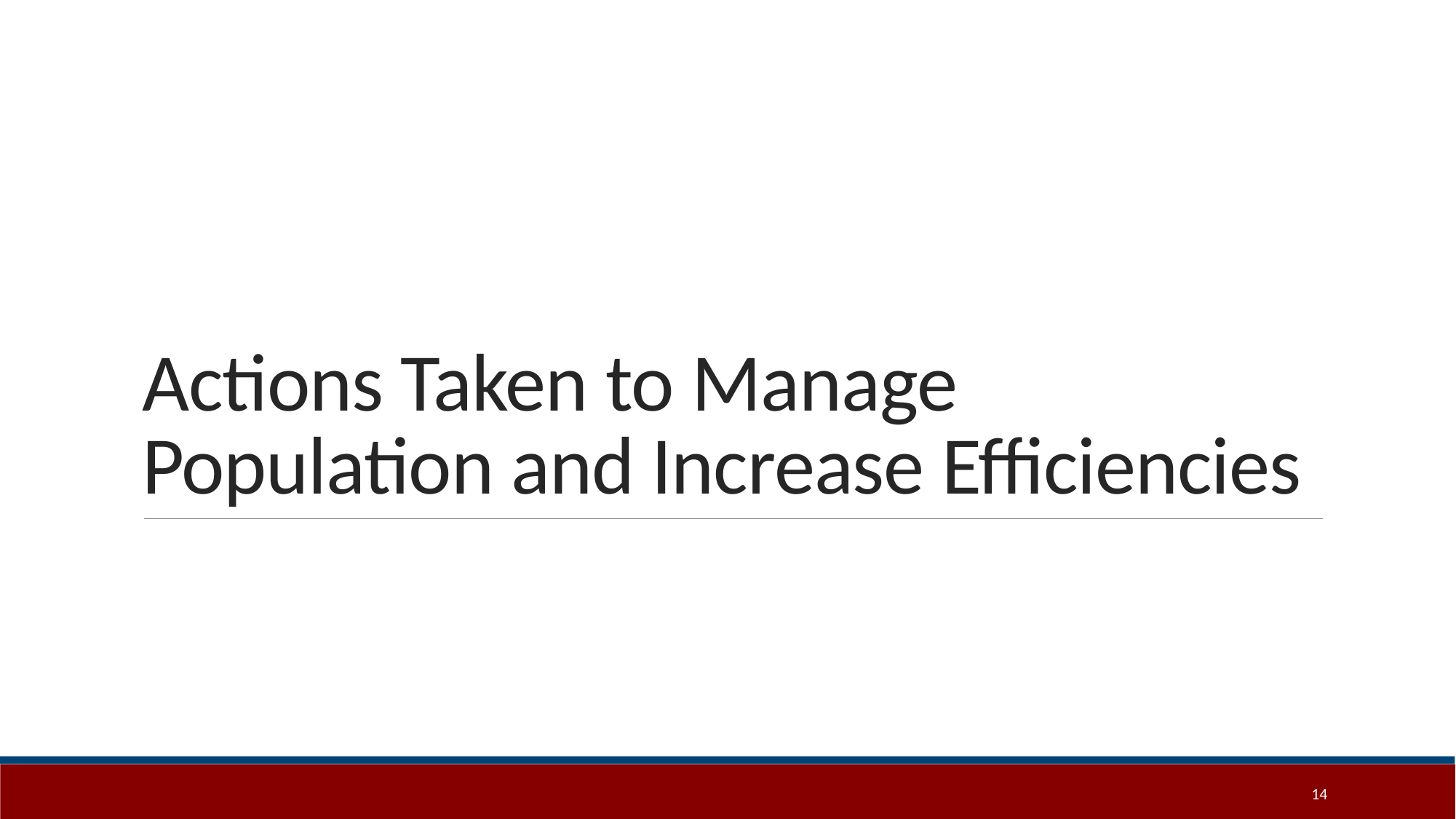

# Actions Taken to Manage Population and Increase Efficiencies

14